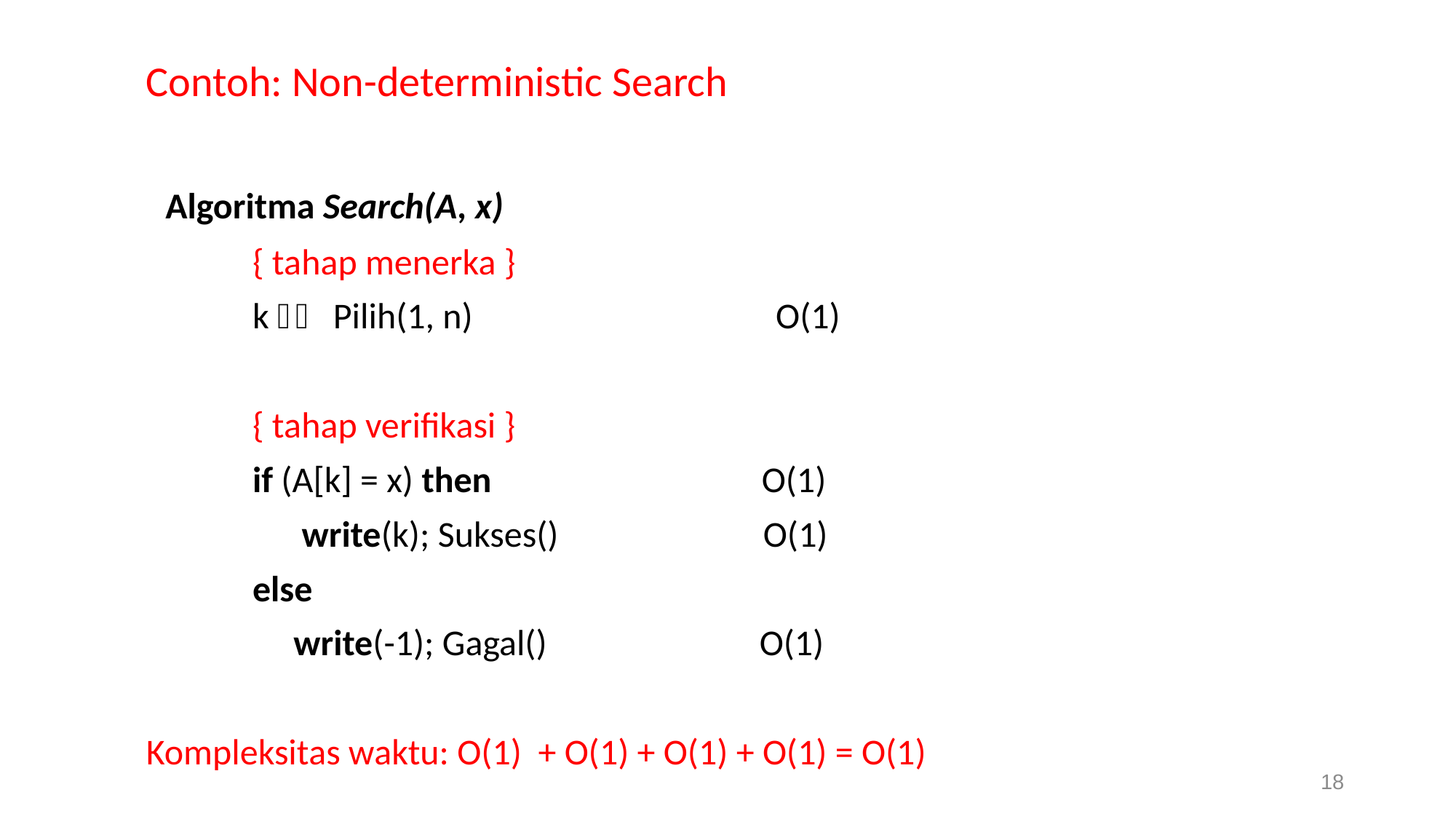

Contoh: Non-deterministic Search

  Algoritma Search(A, x)
             { tahap menerka }
             k  ← Pilih(1, n)                                     O(1)

             { tahap verifikasi }
             if (A[k] = x) then                                 O(1)
                   write(k); Sukses()                         O(1)
             else
                  write(-1); Gagal()                          O(1)

Kompleksitas waktu: O(1)  + O(1) + O(1) + O(1) = O(1)
18